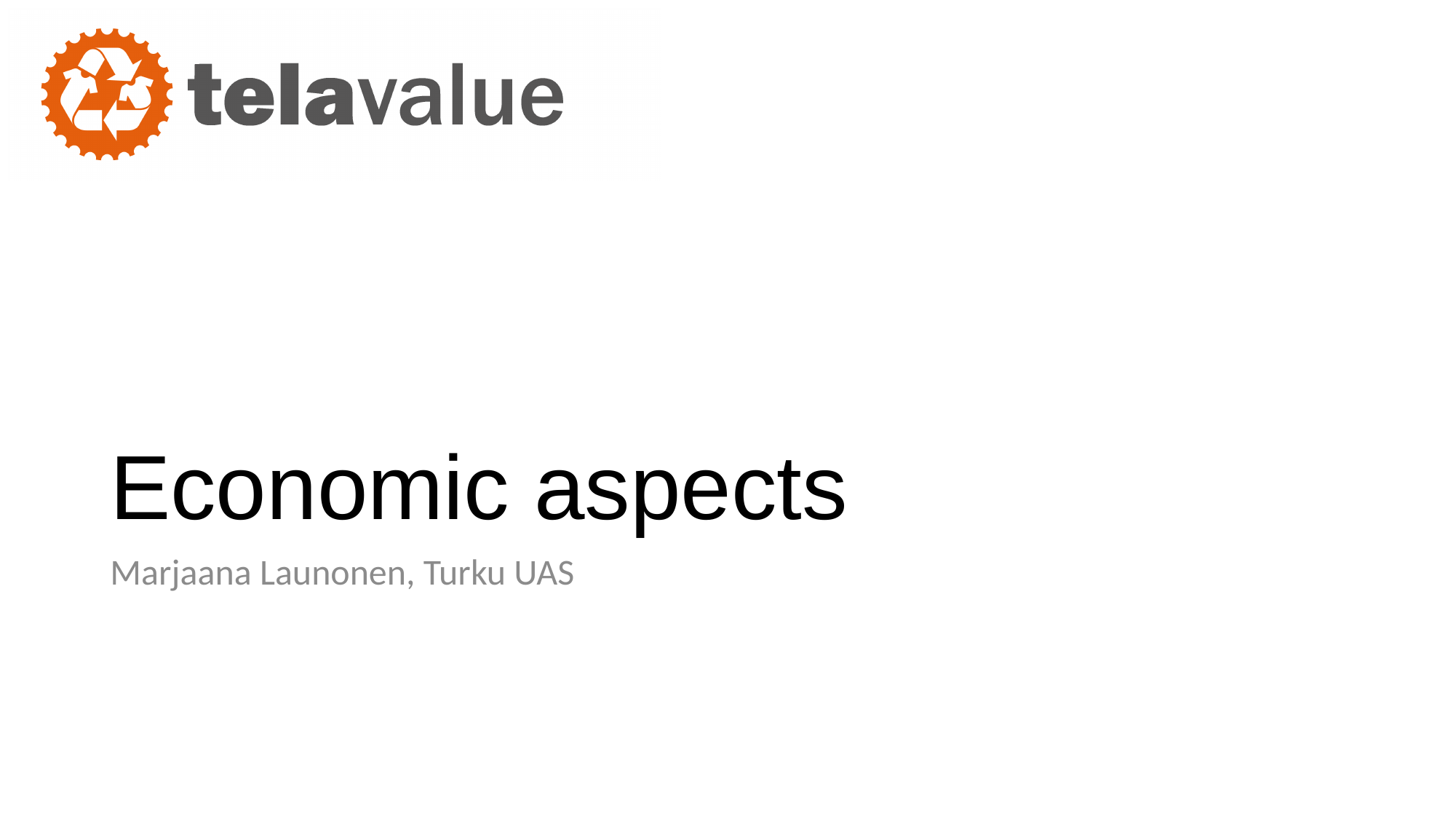

# Economic aspects
Marjaana Launonen, Turku UAS